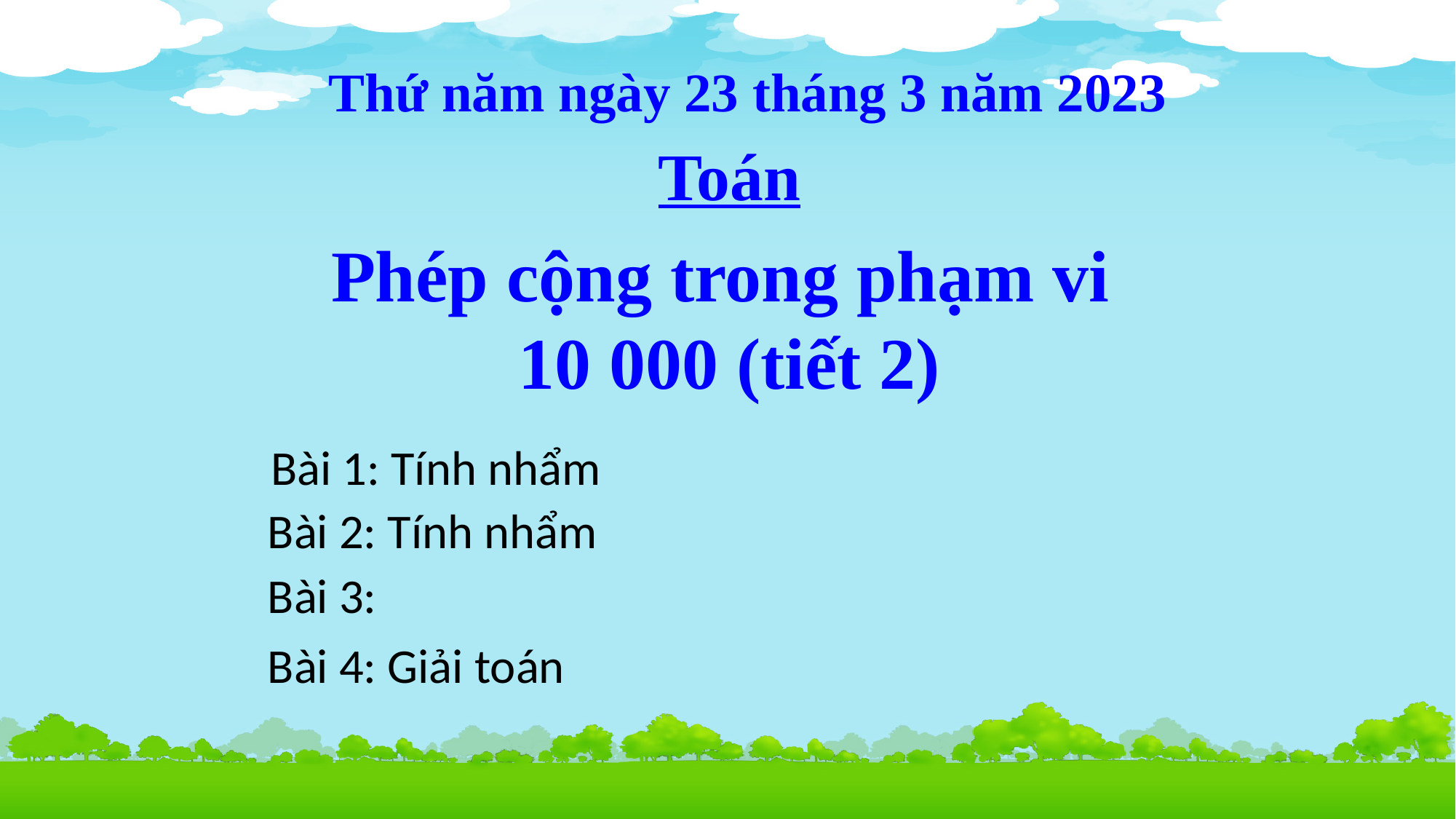

Thứ năm ngày 23 tháng 3 năm 2023
Toán
Phép cộng trong phạm vi
10 000 (tiết 2)
     Bài 1: Tính nhẩm
Bài 2: Tính nhẩm
Bài 3:
Bài 4: Giải toán